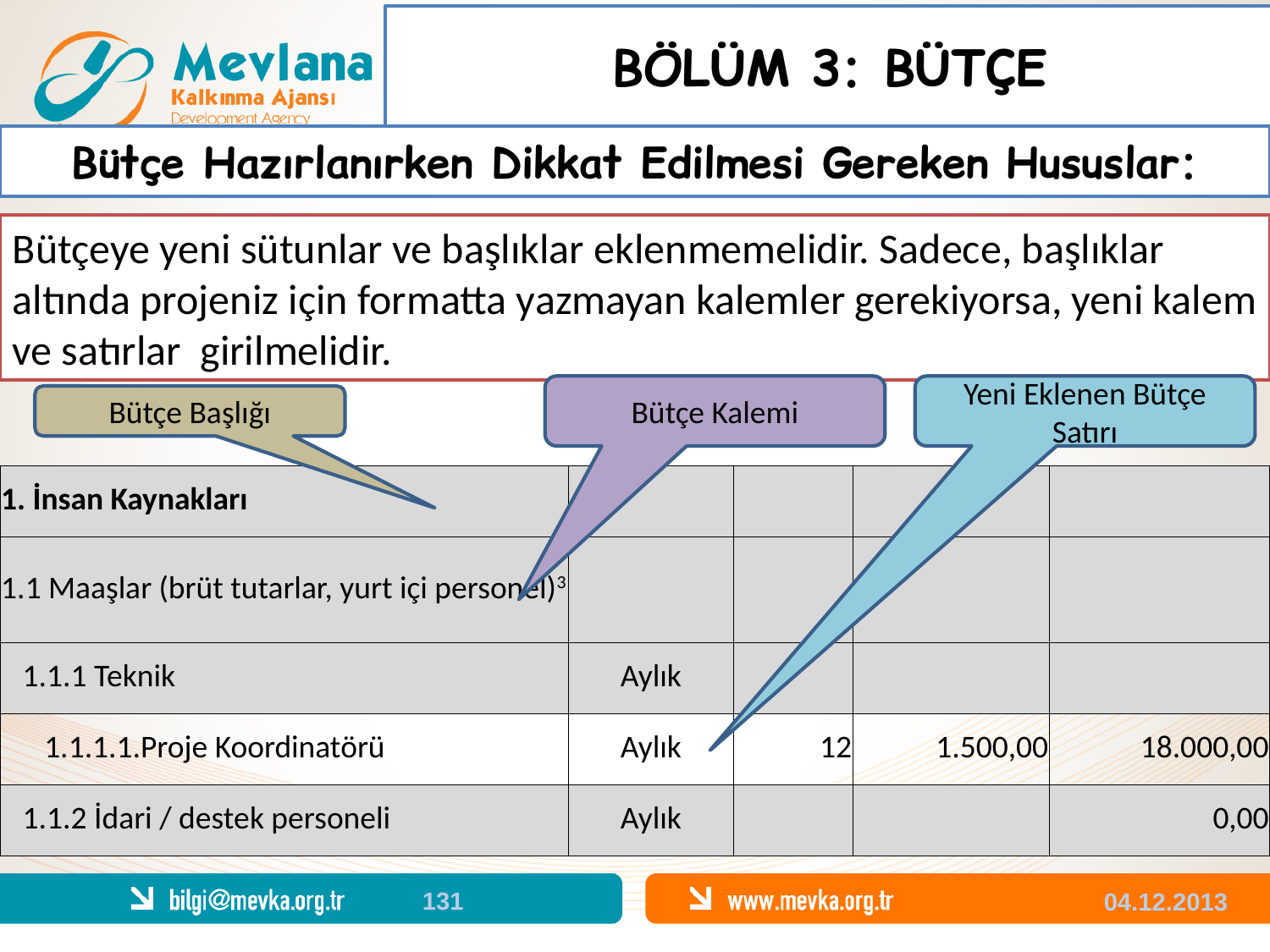

BÖLÜM 3: BÜTÇE
Bütçe Hazırlanırken Dikkat Edilmesi Gereken Hususlar:
Bütçeye yeni sütunlar ve başlıklar eklenmemelidir. Sadece, başlıklar altında projeniz için formatta yazmayan kalemler gerekiyorsa, yeni kalem ve satırlar  girilmelidir.
Bütçe Kalemi
Yeni Eklenen Bütçe Satırı
Bütçe Başlığı
| 1. İnsan Kaynakları |  |  |  |  |
| --- | --- | --- | --- | --- |
| 1.1 Maaşlar (brüt tutarlar, yurt içi personel)3 |  |  |  |  |
| 1.1.1 Teknik | Aylık |  |  |  |
| 1.1.1.1.Proje Koordinatörü | Aylık | 12 | 1.500,00 | 18.000,00 |
| 1.1.2 İdari / destek personeli | Aylık |  |  | 0,00 |
131
04.12.2013